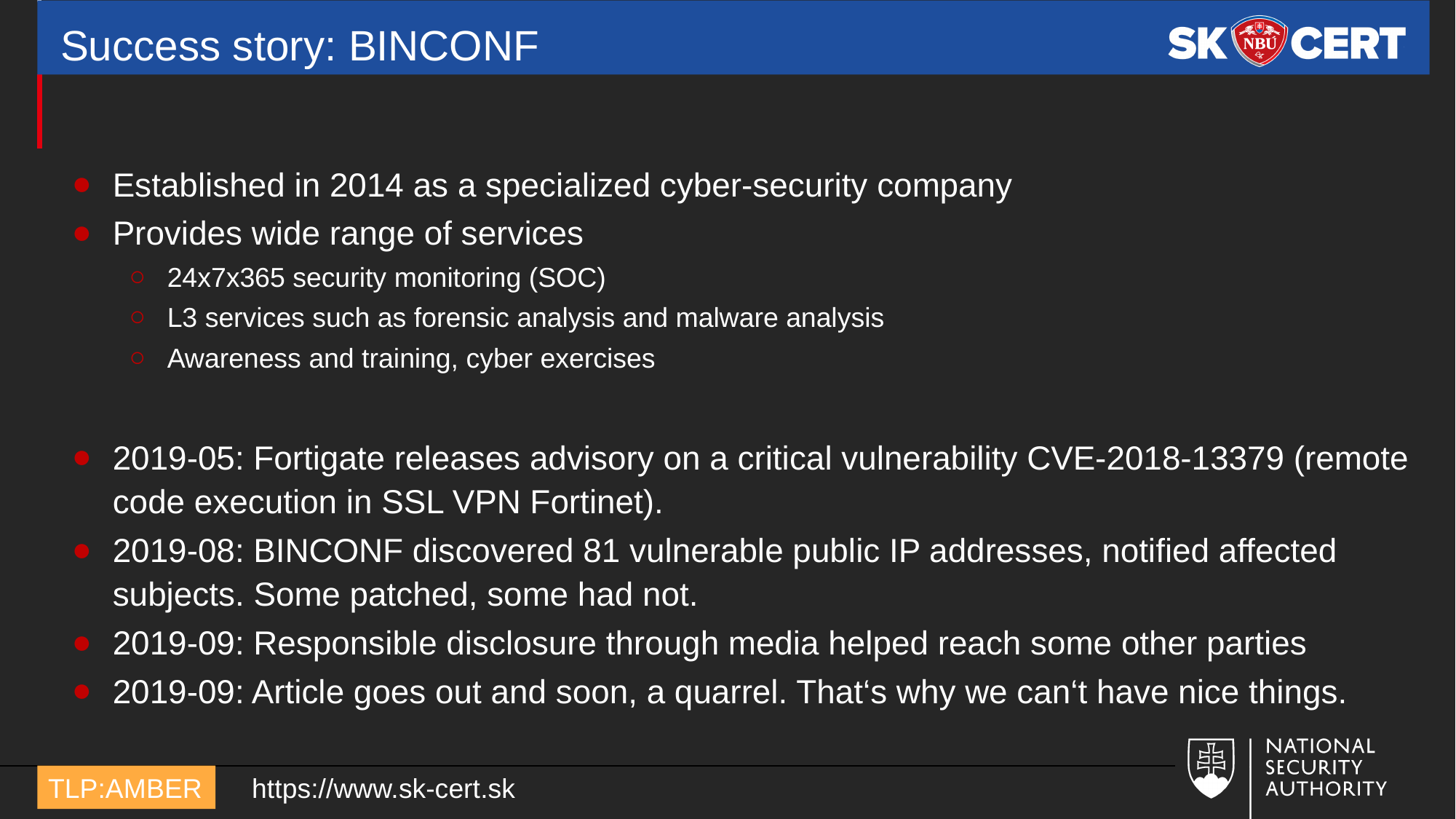

# Success story: BINCONF
Established in 2014 as a specialized cyber-security company
Provides wide range of services
24x7x365 security monitoring (SOC)
L3 services such as forensic analysis and malware analysis
Awareness and training, cyber exercises

2019-05: Fortigate releases advisory on a critical vulnerability CVE-2018-13379 (remote code execution in SSL VPN Fortinet).
2019-08: BINCONF discovered 81 vulnerable public IP addresses, notified affected subjects. Some patched, some had not.
2019-09: Responsible disclosure through media helped reach some other parties
2019-09: Article goes out and soon, a quarrel. That‘s why we can‘t have nice things.
https://www.sk-cert.sk